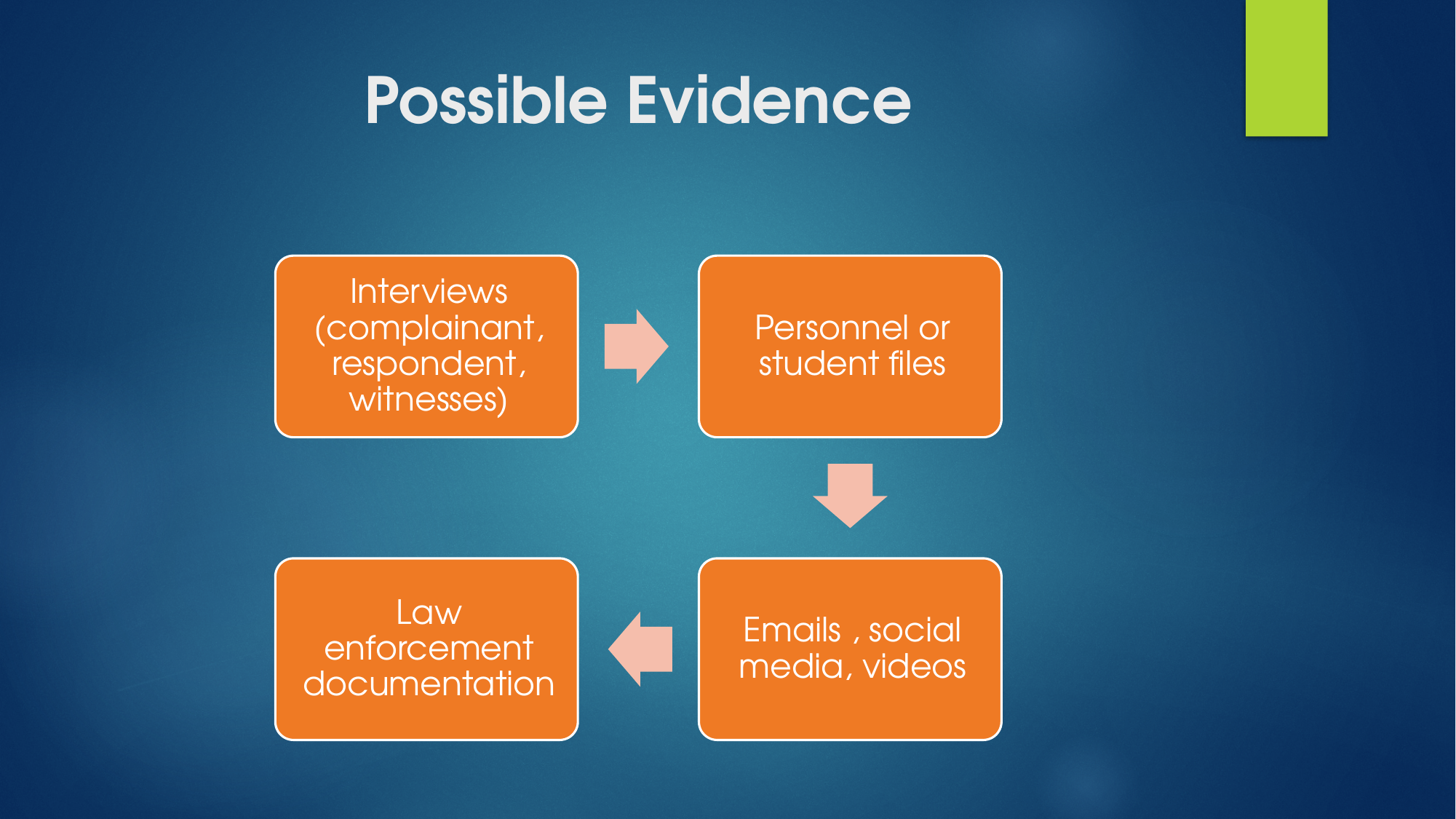

# Possible Evidence
Interviews (complainant, respondent, witnesses)

Personnel or student files

Emails , social media, videos

Law enforcement documentation